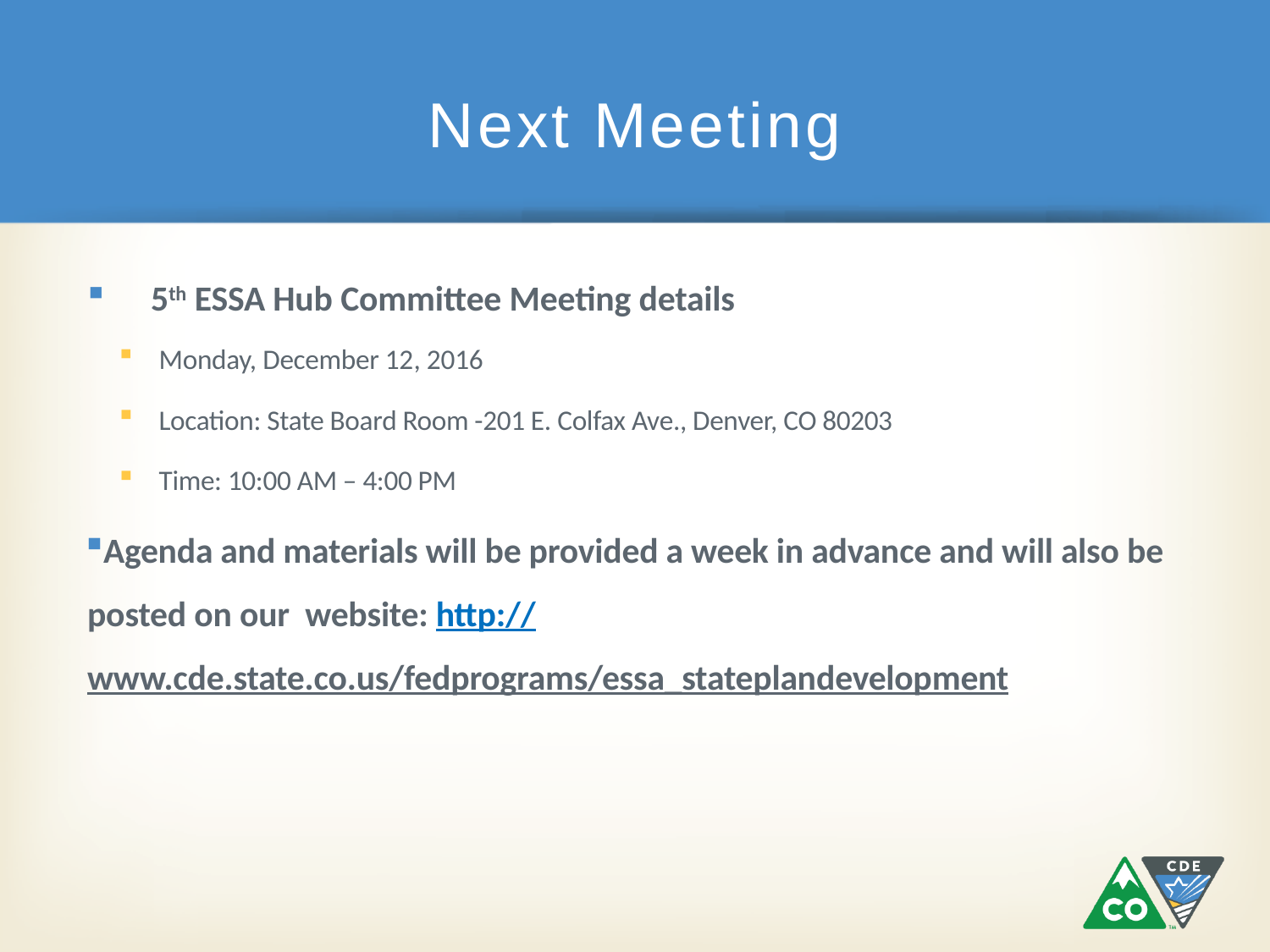

# Next Meeting
  5th ESSA Hub Committee Meeting details
Monday, December 12, 2016
Location: State Board Room -201 E. Colfax Ave., Denver, CO 80203
Time: 10:00 AM – 4:00 PM
Agenda and materials will be provided a week in advance and will also be posted on our  website: http://www.cde.state.co.us/fedprograms/essa_stateplandevelopment